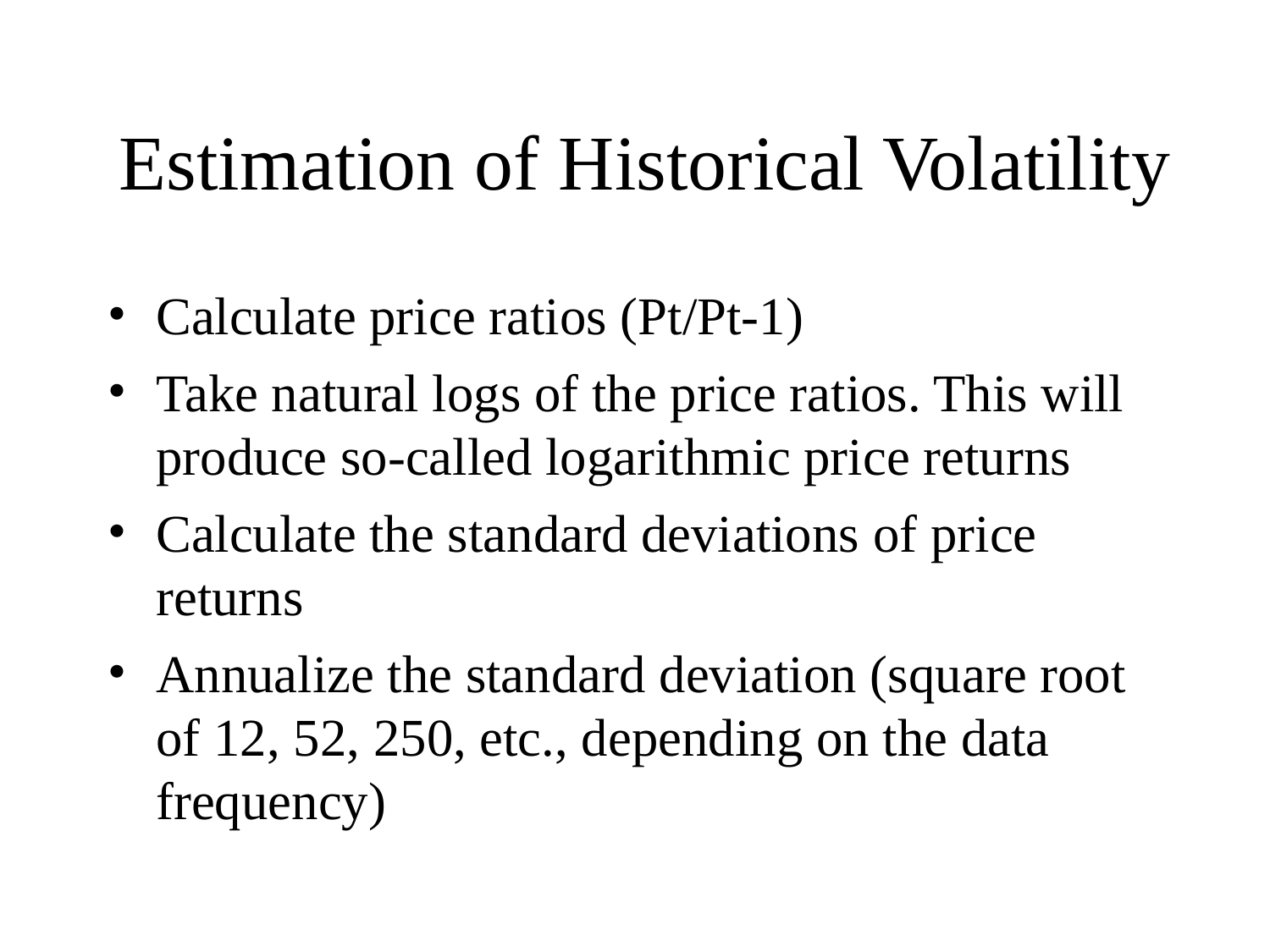

# Estimation of Historical Volatility
Calculate price ratios (Pt/Pt-1)
Take natural logs of the price ratios. This will produce so-called logarithmic price returns
Calculate the standard deviations of price returns
Annualize the standard deviation (square root of 12, 52, 250, etc., depending on the data frequency)